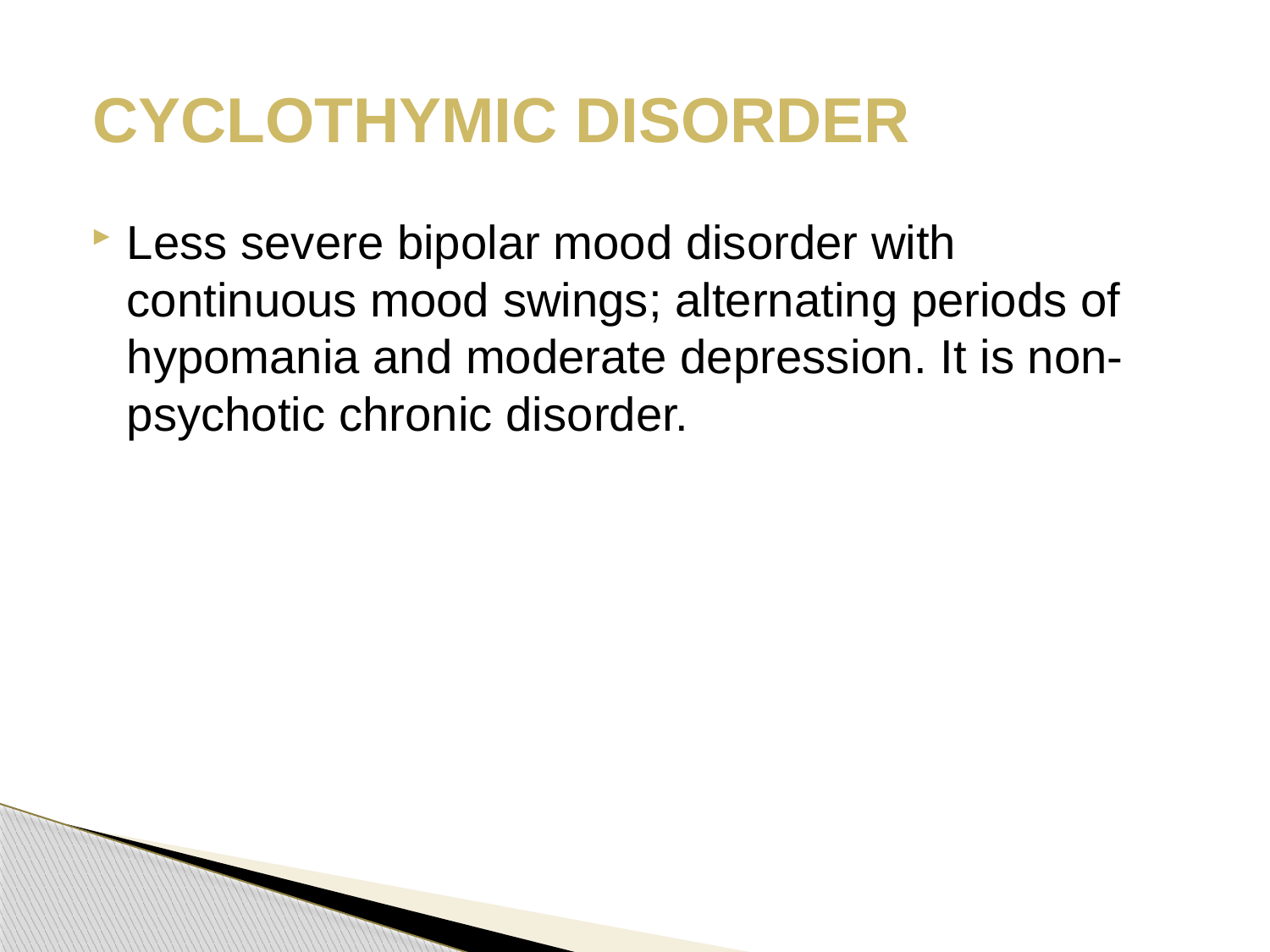

# CYCLOTHYMIC DISORDER
Less severe bipolar mood disorder with continuous mood swings; alternating periods of hypomania and moderate depression. It is non-psychotic chronic disorder.